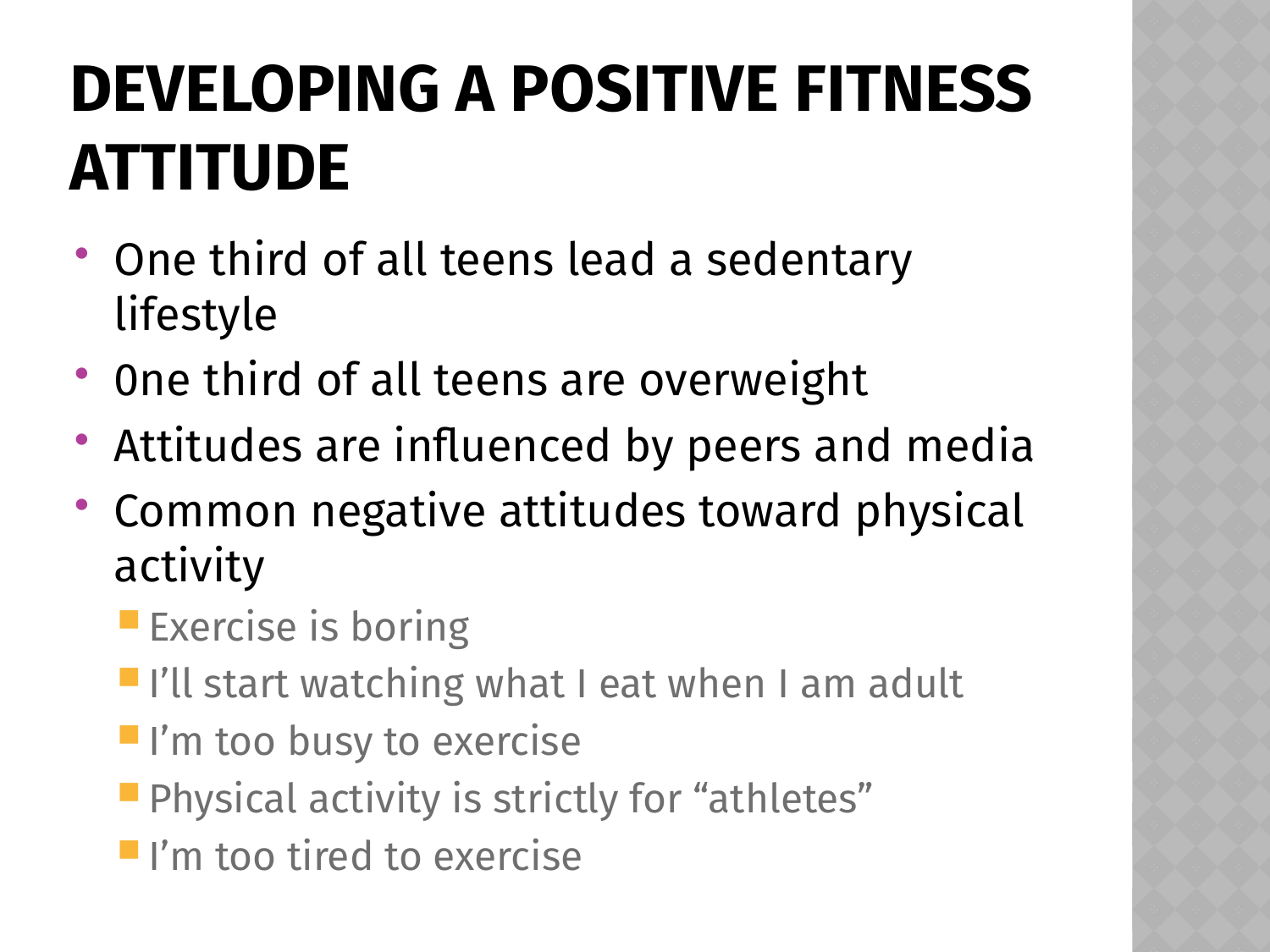

# Developing a positive fitness attitude
One third of all teens lead a sedentary lifestyle
0ne third of all teens are overweight
Attitudes are influenced by peers and media
Common negative attitudes toward physical activity
Exercise is boring
I’ll start watching what I eat when I am adult
I’m too busy to exercise
Physical activity is strictly for “athletes”
I’m too tired to exercise